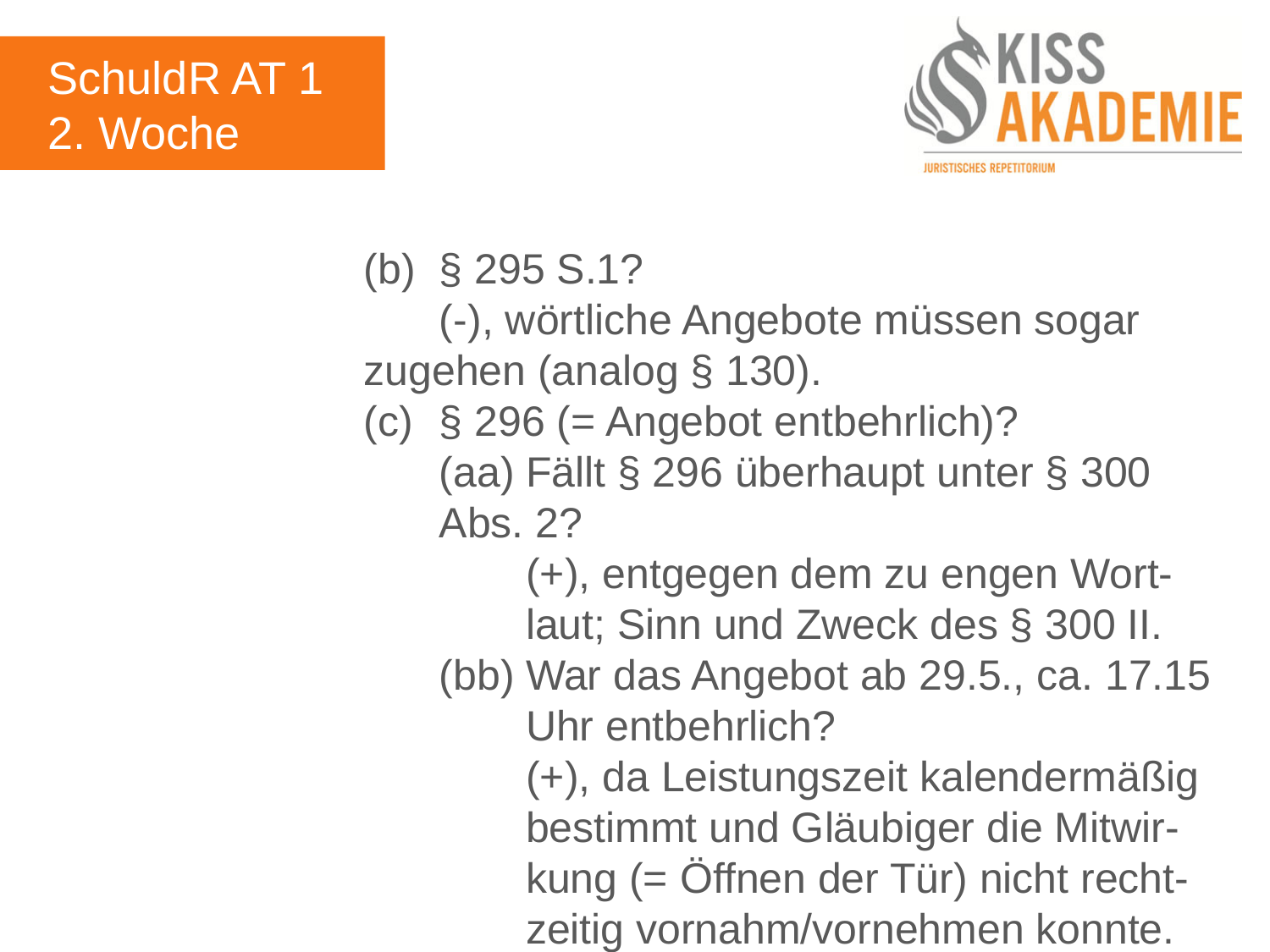

SchuldR AT 1
2. Woche
						(b)	§ 295 S.1?
							(-), wörtliche Angebote müssen sogar							zugehen (analog § 130).
						(c)	§ 296 (= Angebot entbehrlich)?
							(aa)	Fällt § 296 überhaupt unter § 300								Abs. 2?
								(+), entgegen dem zu engen Wort-								laut; Sinn und Zweck des § 300 II.
							(bb)	War das Angebot ab 29.5., ca. 17.15								Uhr entbehrlich?
								(+), da Leistungszeit kalendermäßig								bestimmt und Gläubiger die Mitwir-								kung (= Öffnen der Tür) nicht recht-								zeitig vornahm/vornehmen konnte.